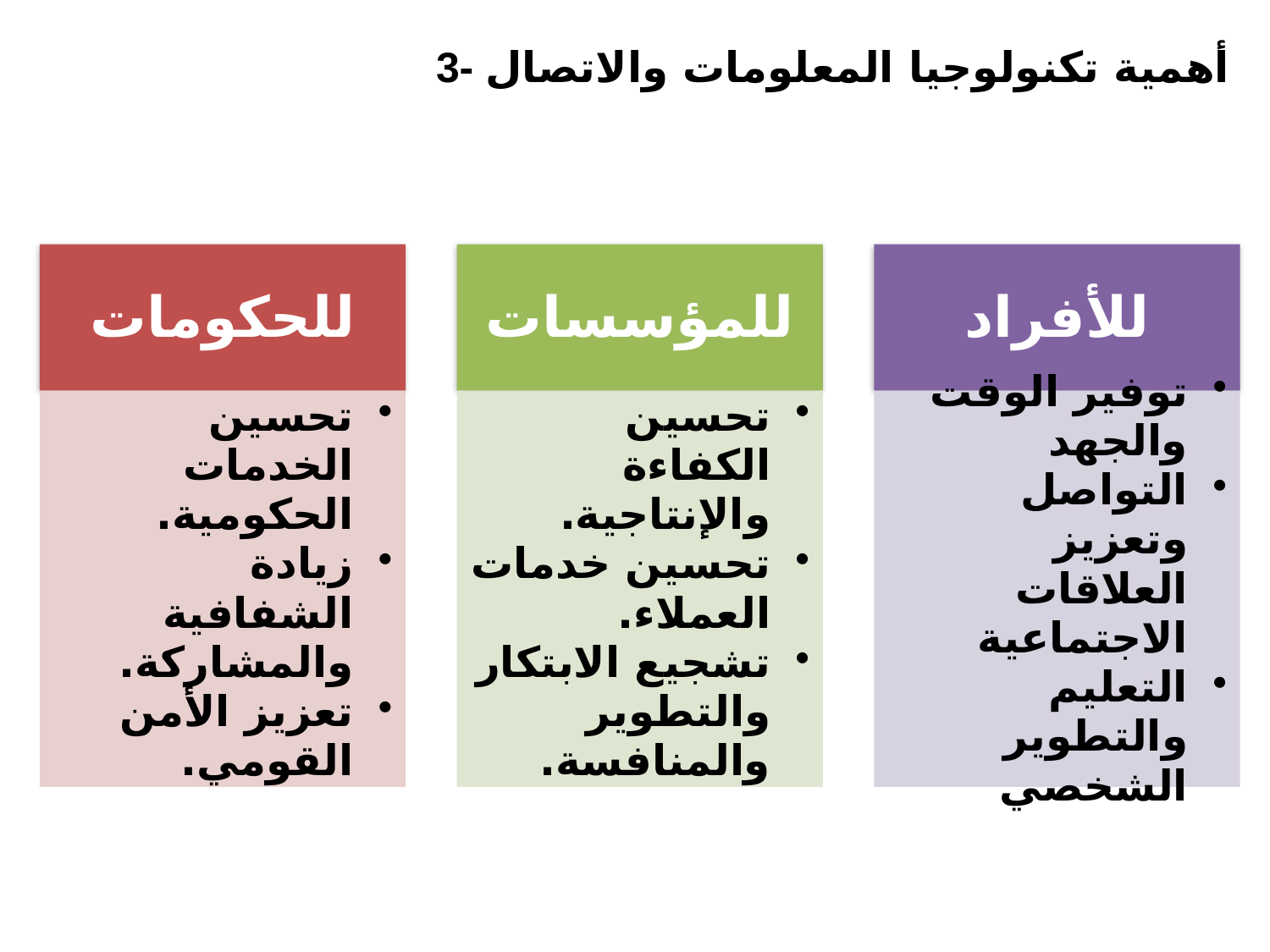

# 3- أهمية تكنولوجيا المعلومات والاتصال
للحكومات
تحسين الخدمات الحكومية.
للمؤسسات
توفير الوقت والجهد
التعليم والتطوير الشخصي
زيادة الشفافية والمشاركة.